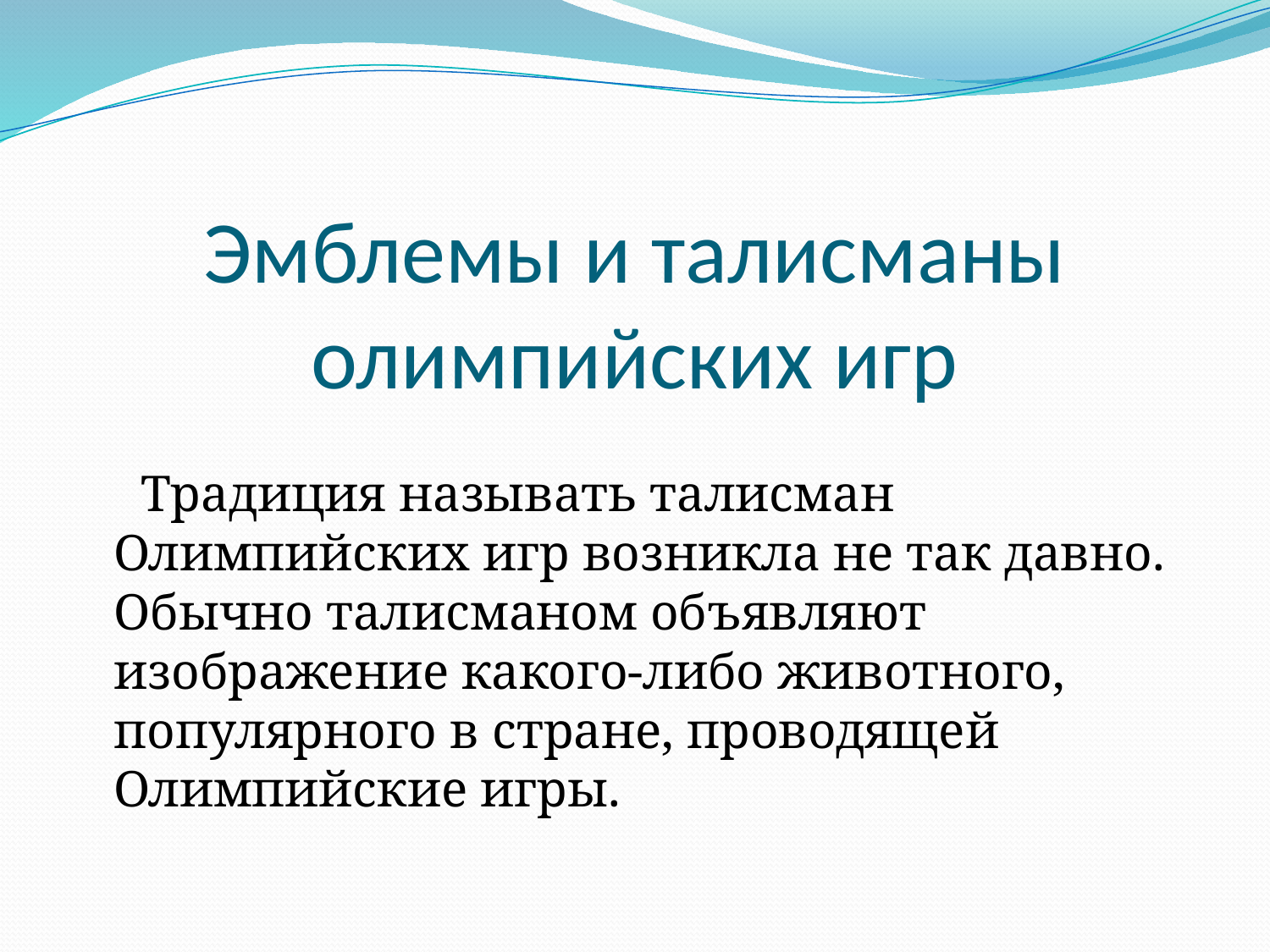

# Эмблемы и талисманы олимпийских игр
     Традиция называть талисман Олимпийских игр возникла не так давно. Обычно талисманом объявляют изображение какого-либо животного, популярного в стране, проводящей Олимпийские игры.